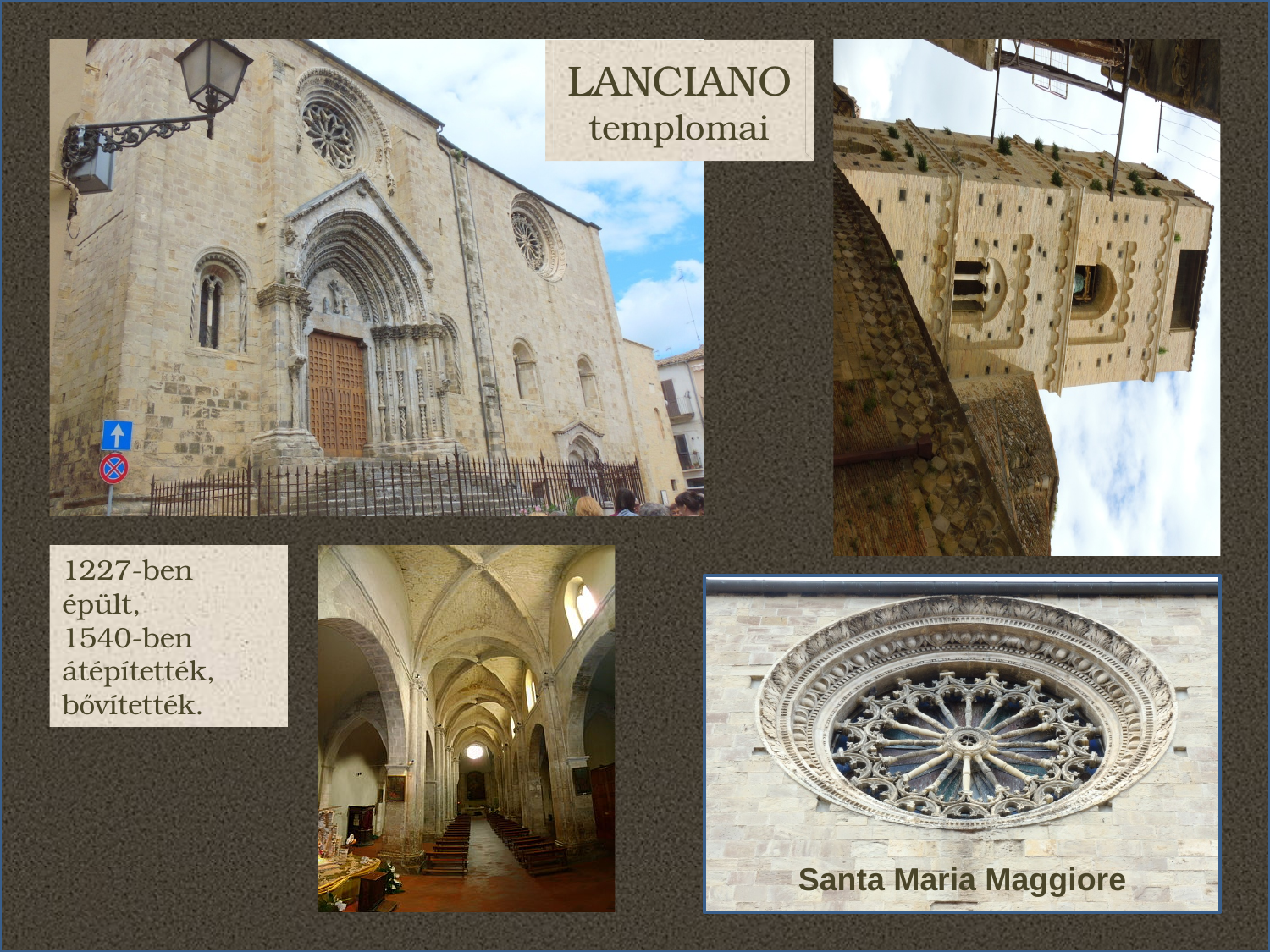

LANCIANO templomai

1227-ben épült,
1540-ben átépítették, bővítették.

Santa Maria Maggiore